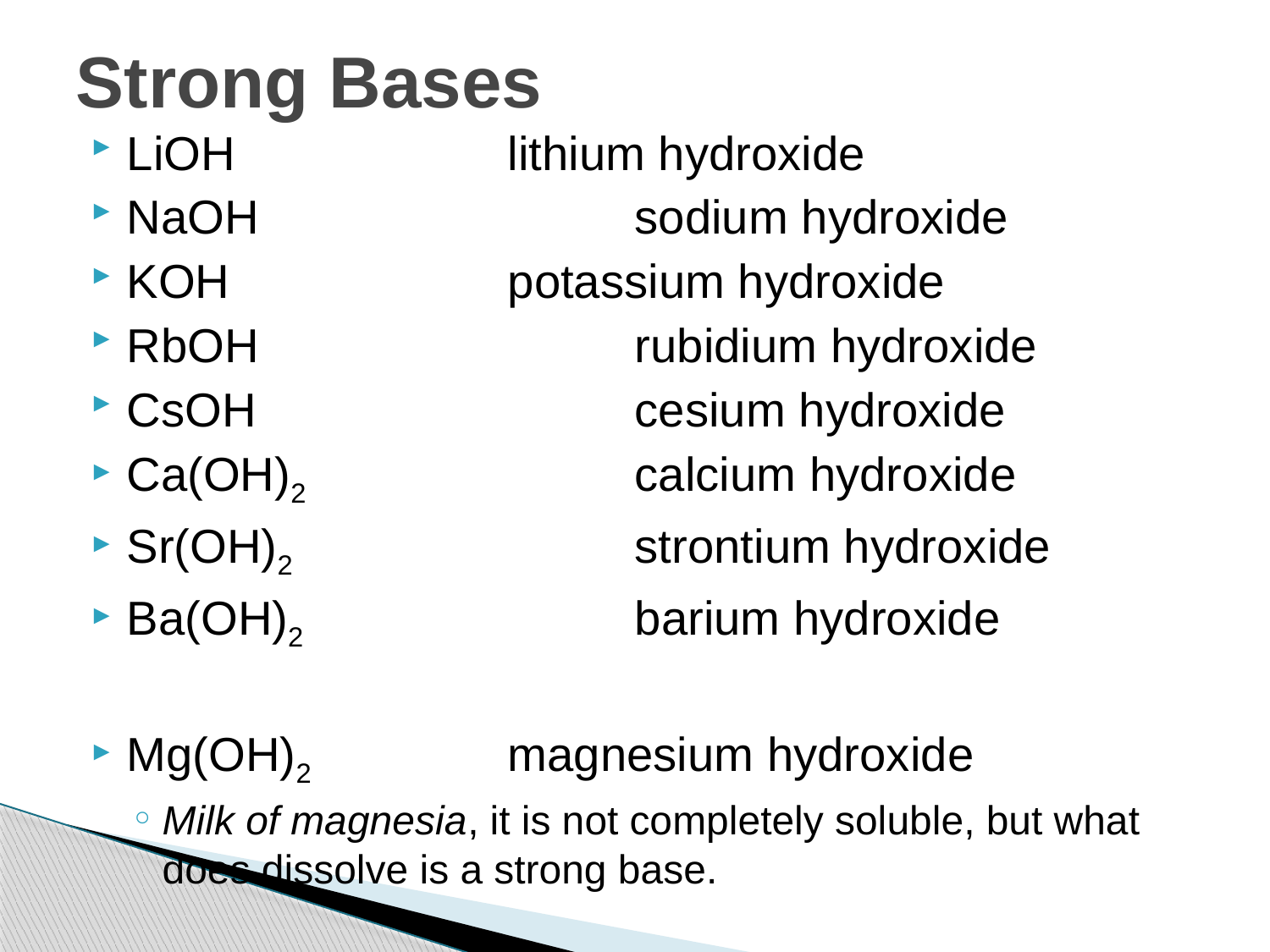

# Strong Bases
LiOH			lithium hydroxide
NaOH			sodium hydroxide
KOH			potassium hydroxide
RbOH			rubidium hydroxide
CsOH			cesium hydroxide
Ca(OH)2			calcium hydroxide
Sr(OH)2			strontium hydroxide
Ba(OH)2			barium hydroxide

Mg(OH)2		magnesium hydroxide
Milk of magnesia, it is not completely soluble, but what does dissolve is a strong base.